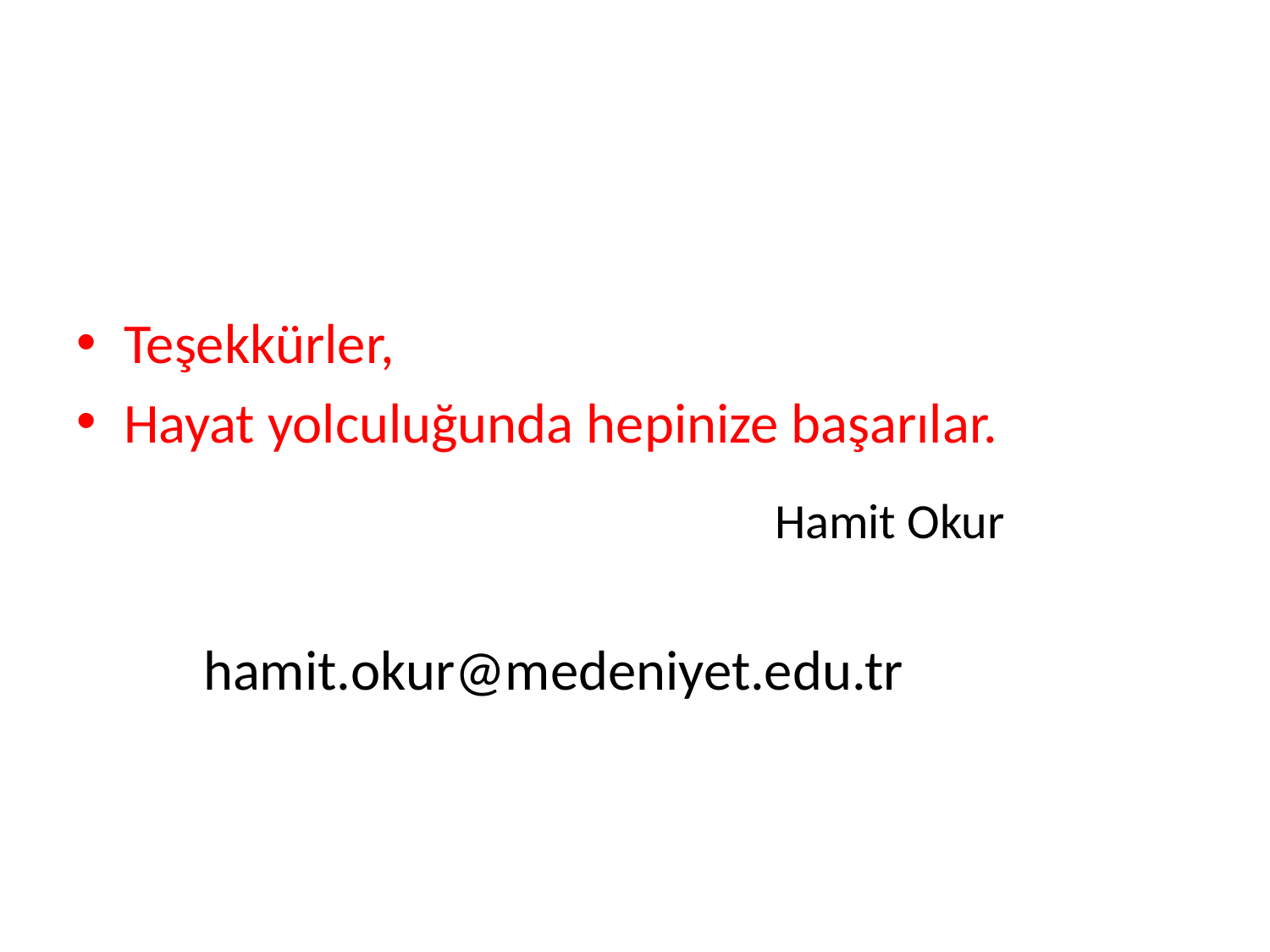

#

Teşekkürler,
Hayat yolculuğunda hepinize başarılar.
					Hamit Okur

	hamit.okur@medeniyet.edu.tr